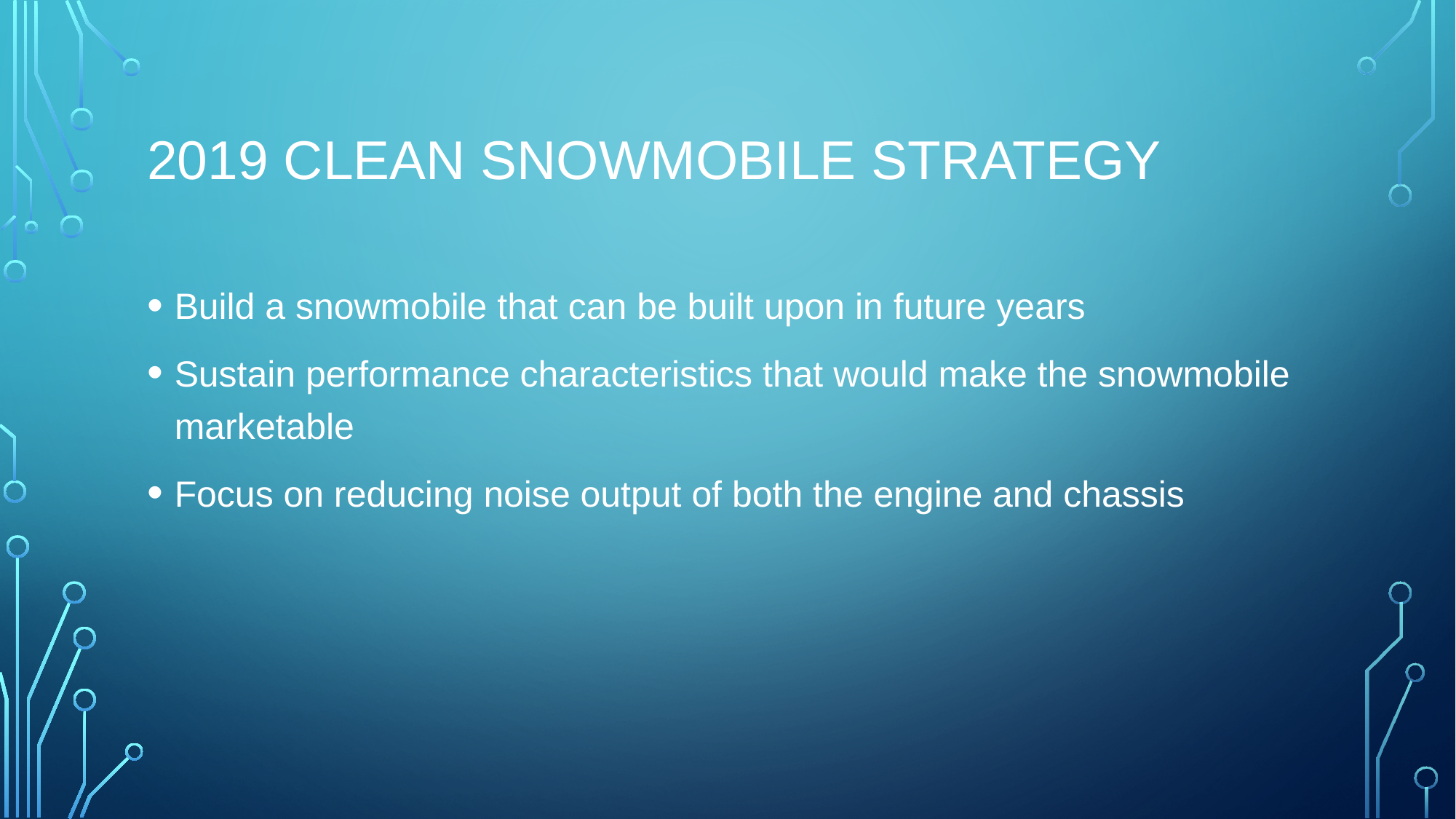

# 2019 Clean Snowmobile Strategy
Build a snowmobile that can be built upon in future years
Sustain performance characteristics that would make the snowmobile marketable
Focus on reducing noise output of both the engine and chassis